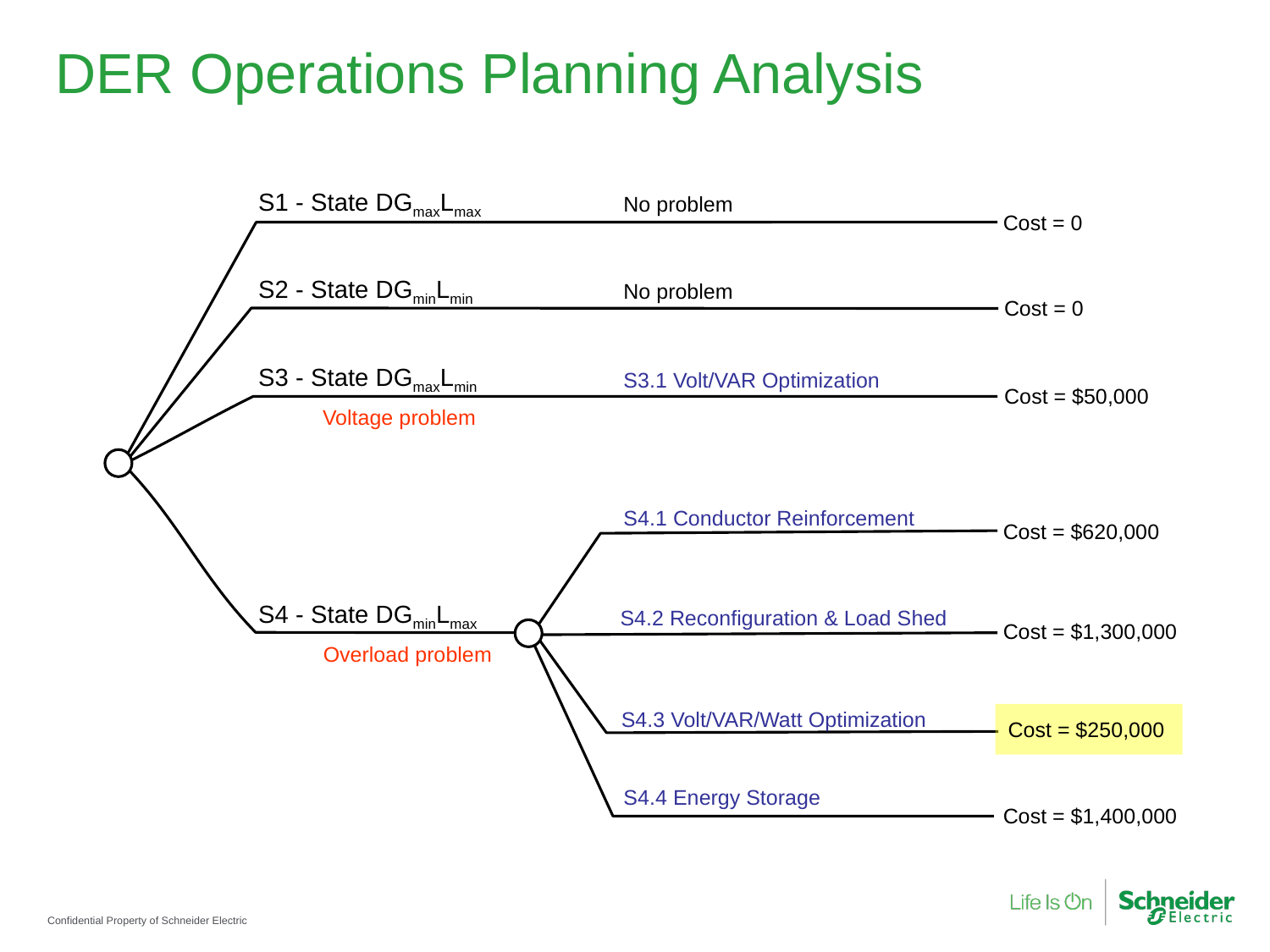

DER Operations Planning Analysis
S1 - State DGmaxLmax
No problem
Cost = 0

S2 - State DGminLmin
No problem
Cost = 0

S3 - State DGmaxLmin
S3.1 Volt/VAR Optimization
Cost = $50,000

Voltage problem

S4.1 Conductor Reinforcement
Cost = $620,000

S4 - State DGminLmax
S4.2 Reconfiguration & Load Shed
Cost = $1,300,000

Overload problem
Cost = $250,000
S4.3 Volt/VAR/Watt Optimization
S4.4 Energy Storage
Cost = $1,400,000